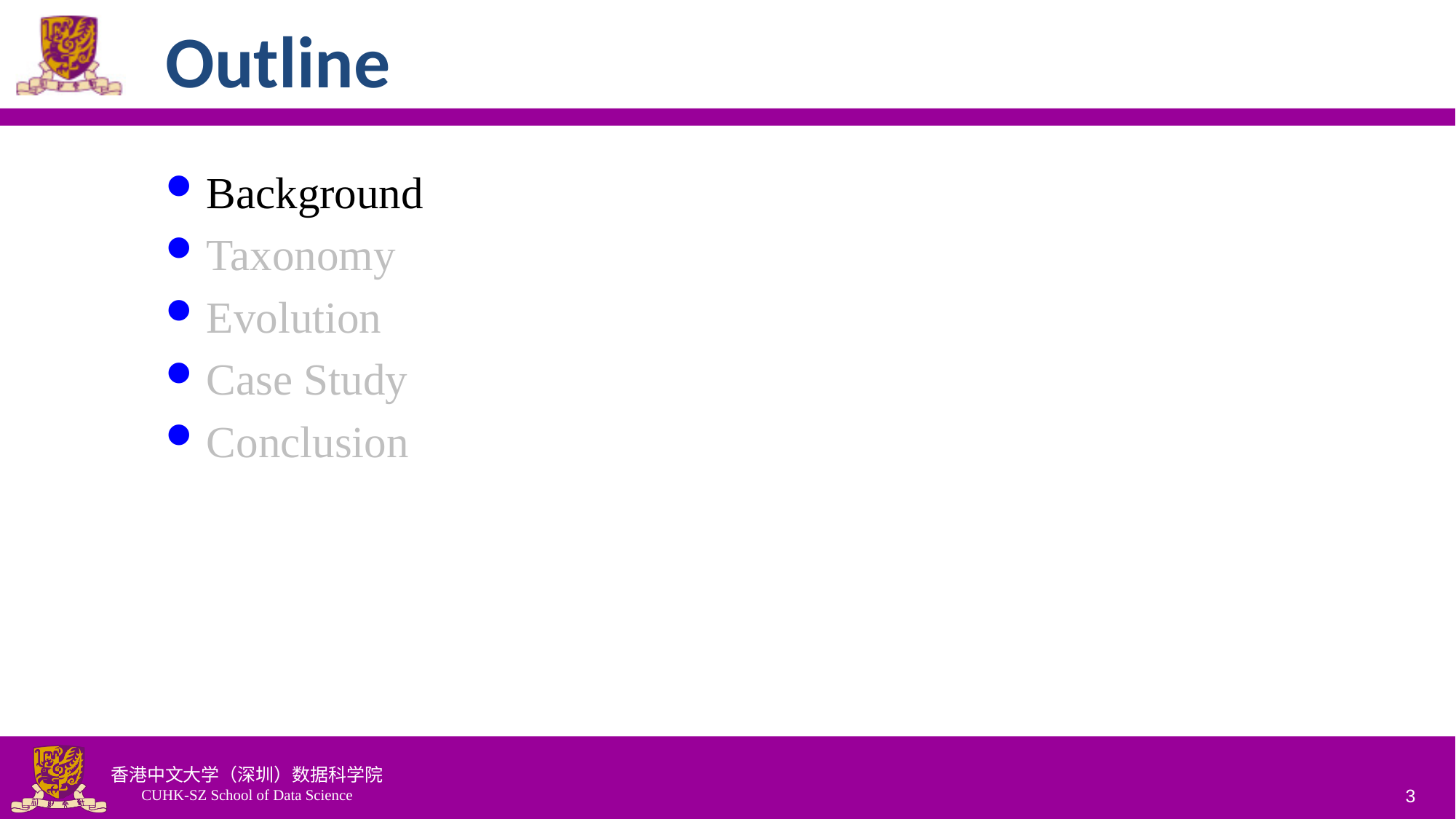

# Outline
Background
Taxonomy
Evolution
Case Study
Conclusion
3